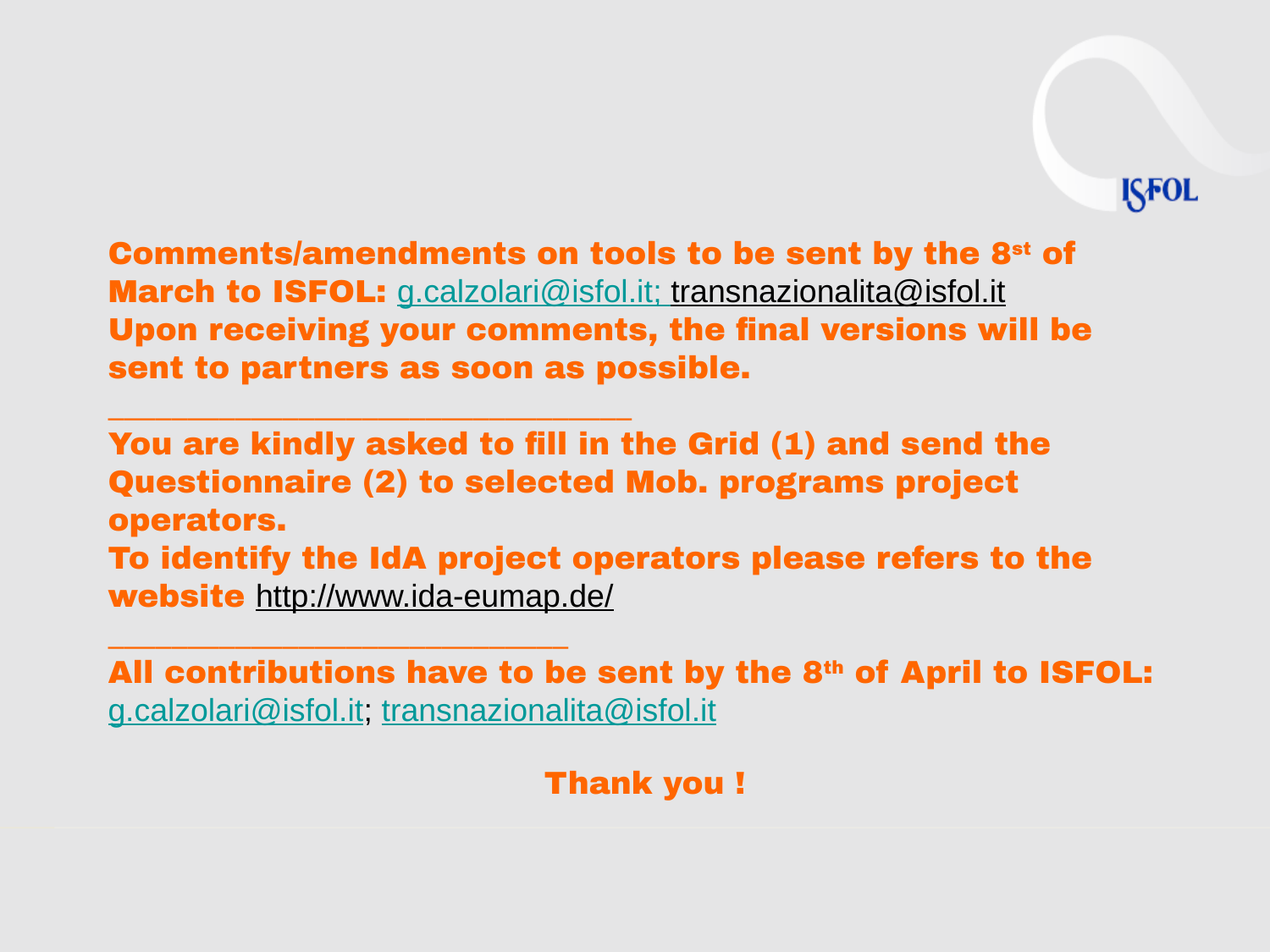

# Comments/amendments on tools to be sent by the 8st of March to ISFOL: g.calzolari@isfol.it; transnazionalita@isfol.it Upon receiving your comments, the final versions will be sent to partners as soon as possible. _________________________________ You are kindly asked to fill in the Grid (1) and send the Questionnaire (2) to selected Mob. programs project operators. To identify the IdA project operators please refers to the website http://www.ida-eumap.de/ _____________________________ All contributions have to be sent by the 8th of April to ISFOL: g.calzolari@isfol.it; transnazionalita@isfol.it
Thank you !